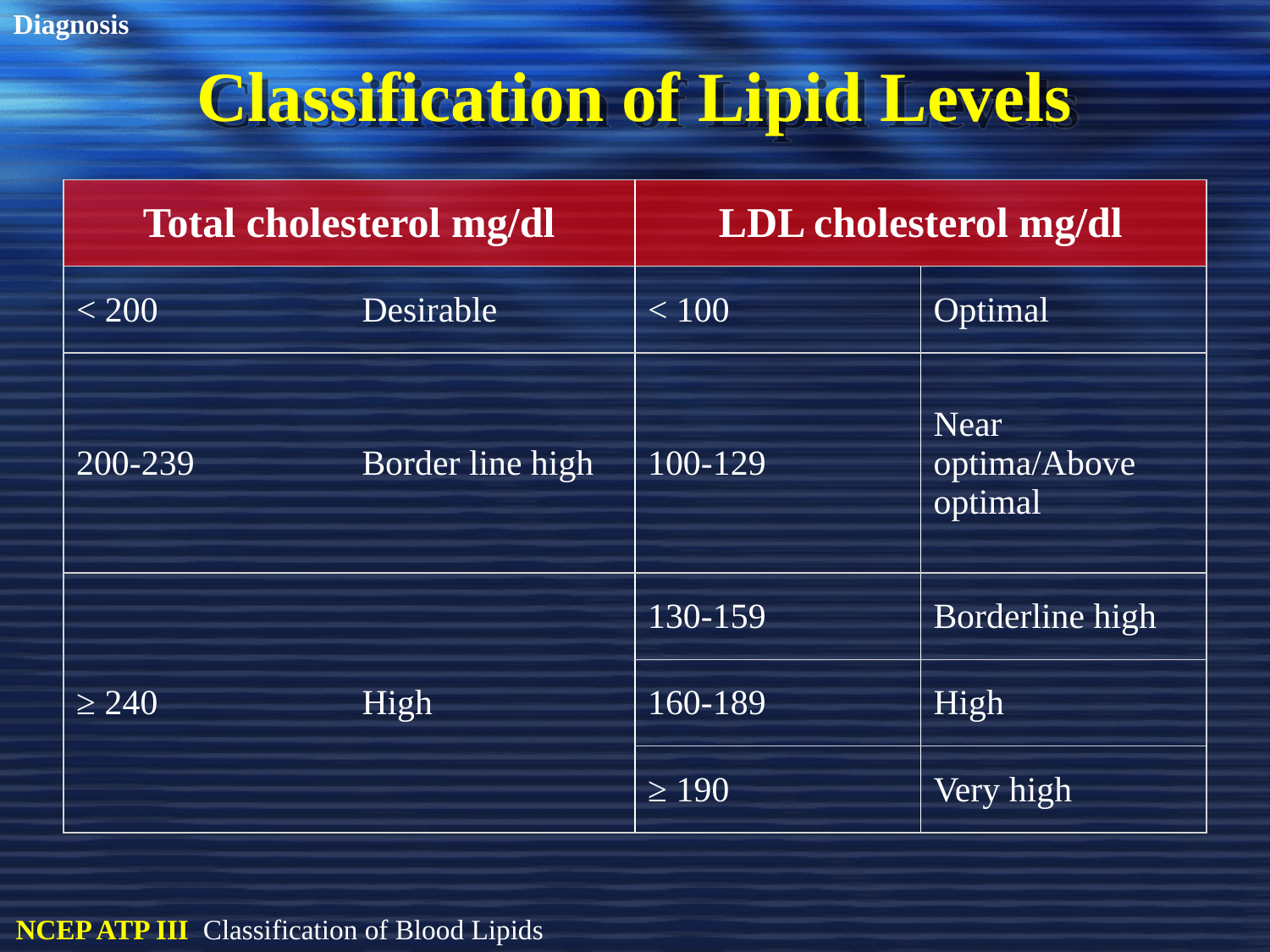

Diagnosis
# Classification of Lipid Levels
| Total cholesterol mg/dl |  | LDL cholesterol mg/dl |  |
| --- | --- | --- | --- |
| < 200 | Desirable | < 100 | Optimal |
| 200-239 | Border line high | 100-129 | Near optima/Above optimal |
| ≥ 240 | High | 130-159 | Borderline high |
|  |  | 160-189 | High |
|  |  | ≥ 190 | Very high |
NCEP ATP III  Classification of Blood Lipids